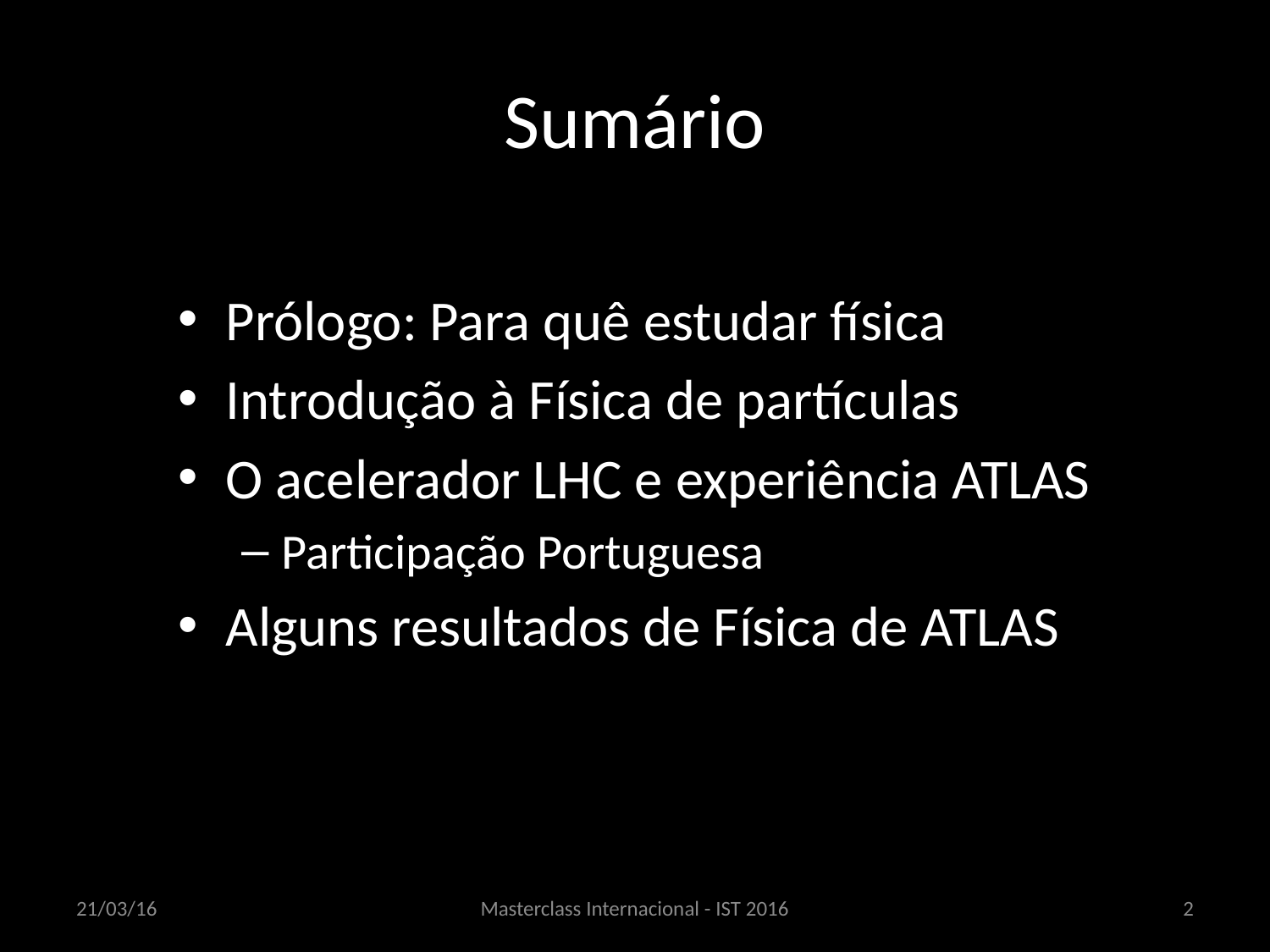

# Sumário
Prólogo: Para quê estudar física
Introdução à Física de partículas
O acelerador LHC e experiência ATLAS
Participação Portuguesa
Alguns resultados de Física de ATLAS
21/03/16
Masterclass Internacional - IST 2016
2